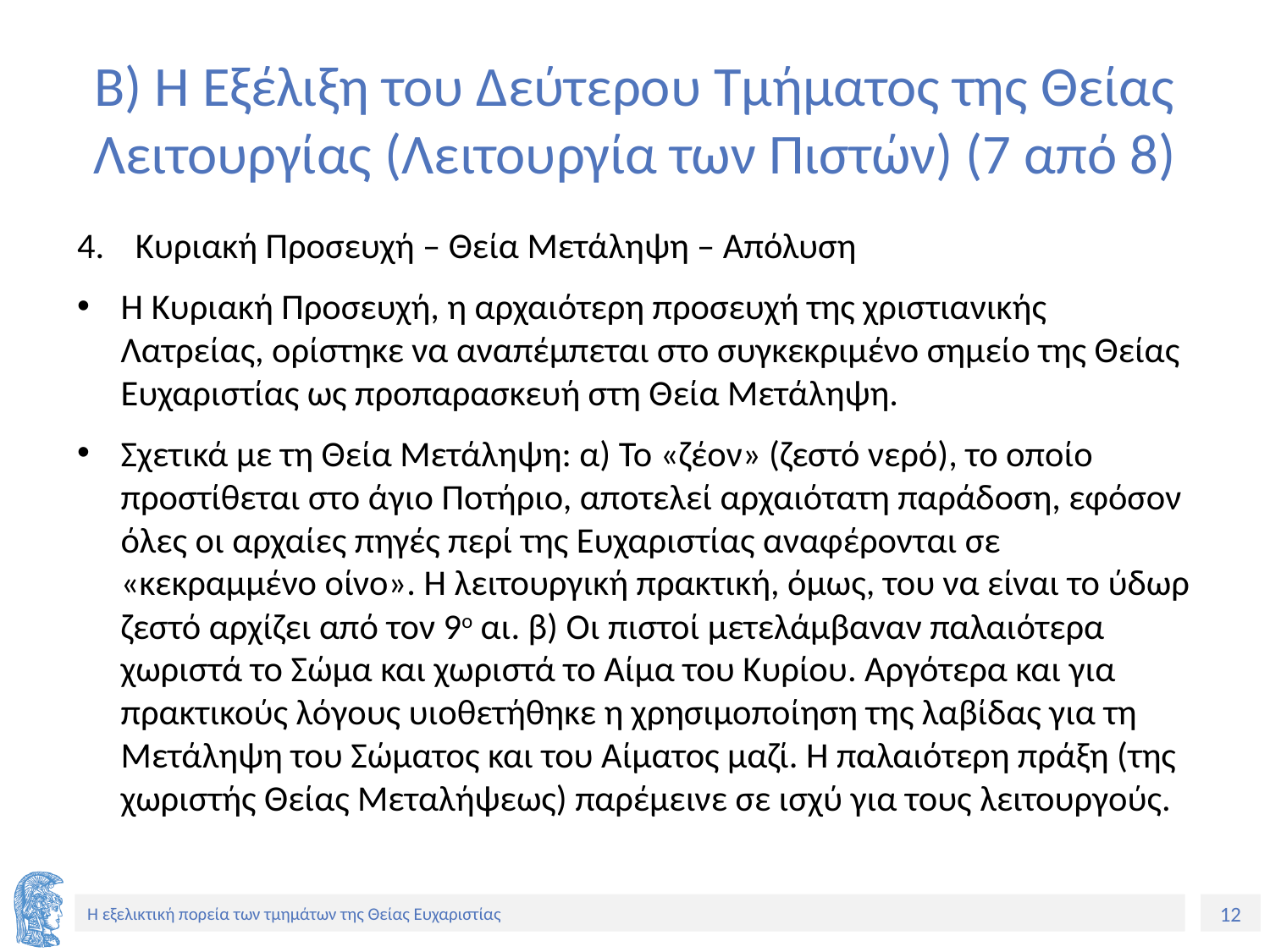

# Β) Η Εξέλιξη του Δεύτερου Τμήματος της Θείας Λειτουργίας (Λειτουργία των Πιστών) (7 από 8)
Κυριακή Προσευχή – Θεία Μετάληψη – Απόλυση
Η Κυριακή Προσευχή, η αρχαιότερη προσευχή της χριστιανικής Λατρείας, ορίστηκε να αναπέμπεται στο συγκεκριμένο σημείο της Θείας Ευχαριστίας ως προπαρασκευή στη Θεία Μετάληψη.
Σχετικά με τη Θεία Μετάληψη: α) Το «ζέον» (ζεστό νερό), το οποίο προστίθεται στο άγιο Ποτήριο, αποτελεί αρχαιότατη παράδοση, εφόσον όλες οι αρχαίες πηγές περί της Ευχαριστίας αναφέρονται σε «κεκραμμένο οίνο». Η λειτουργική πρακτική, όμως, του να είναι το ύδωρ ζεστό αρχίζει από τον 9ο αι. β) Οι πιστοί μετελάμβαναν παλαιότερα χωριστά το Σώμα και χωριστά το Αίμα του Κυρίου. Αργότερα και για πρακτικούς λόγους υιοθετήθηκε η χρησιμοποίηση της λαβίδας για τη Μετάληψη του Σώματος και του Αίματος μαζί. Η παλαιότερη πράξη (της χωριστής Θείας Μεταλήψεως) παρέμεινε σε ισχύ για τους λειτουργούς.